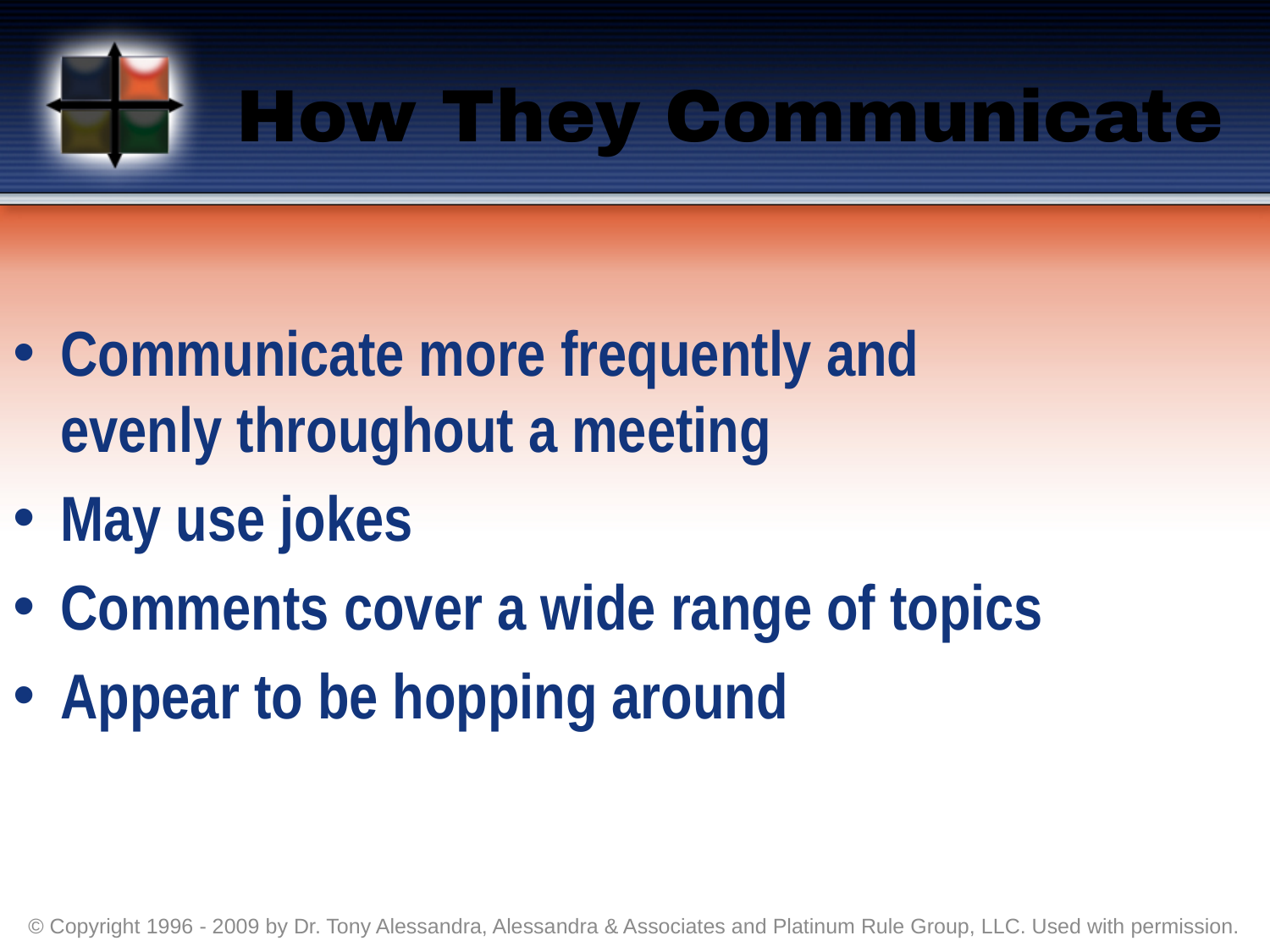

# How They Communicate
Communicate more frequently and
evenly throughout a meeting
May use jokes
Comments cover a wide range of topics
Appear to be hopping around
© Copyright 1996 - 2009 by Dr. Tony Alessandra, Alessandra & Associates and Platinum Rule Group, LLC. Used with permission.